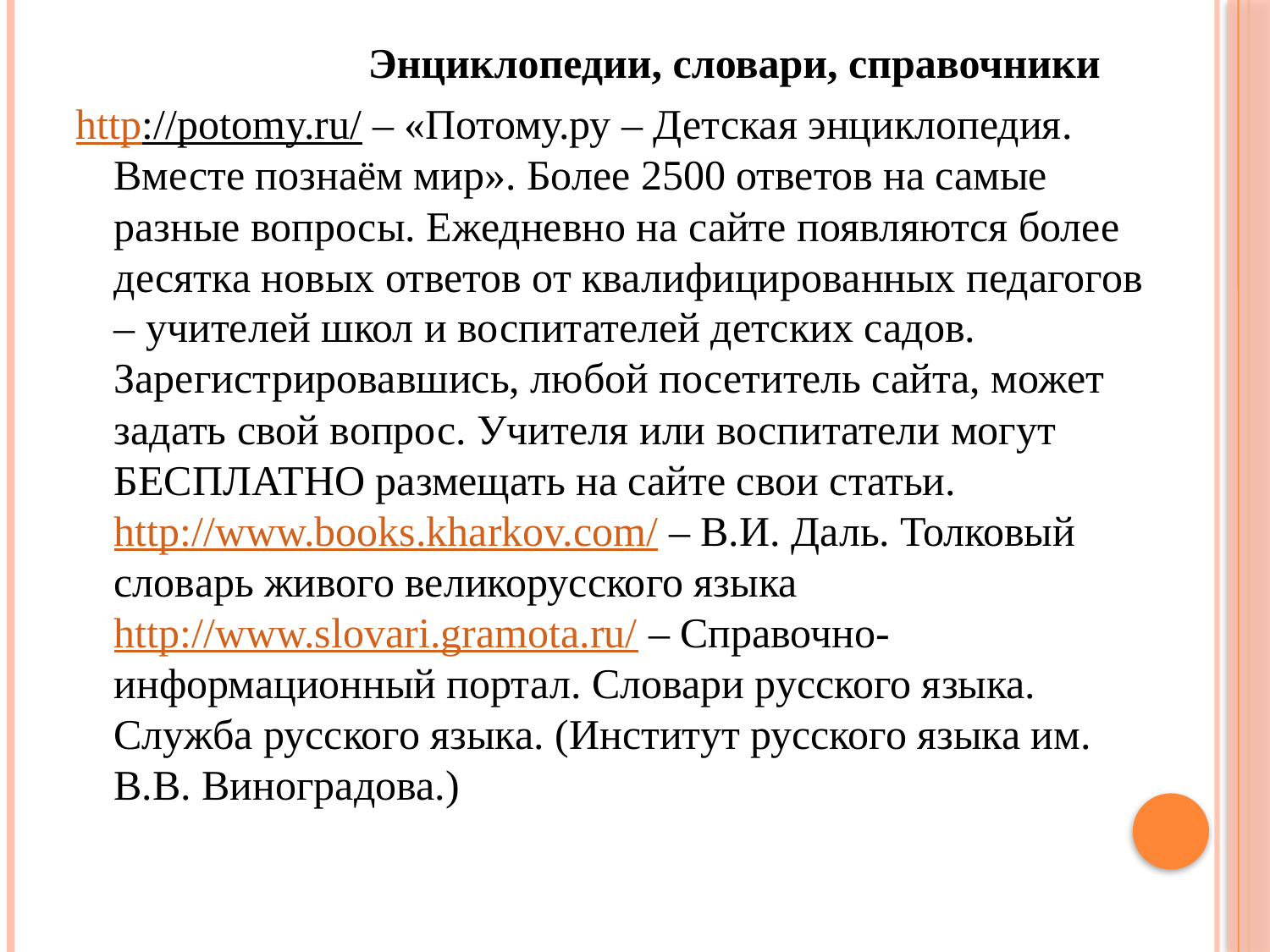

Энциклопедии, словари, справочники
	http://potomy.ru/ – «Потому.ру – Детская энциклопедия. Вместе познаём мир». Более 2500 ответов на самые разные вопросы. Ежедневно на сайте появляются более десятка новых ответов от квалифицированных педагогов – учителей школ и воспитателей детских садов. Зарегистрировавшись, любой посетитель сайта, может задать свой вопрос. Учителя или воспитатели могут БЕСПЛАТНО размещать на сайте свои статьи. 
http://www.books.kharkov.com/ – В.И. Даль. Толковый словарь живого великорусского языка 
http://www.slovari.gramota.ru/ – Справочно-информационный портал. Словари русского языка. Служба русского языка. (Институт русского языка им. В.В. Виноградова.)

#